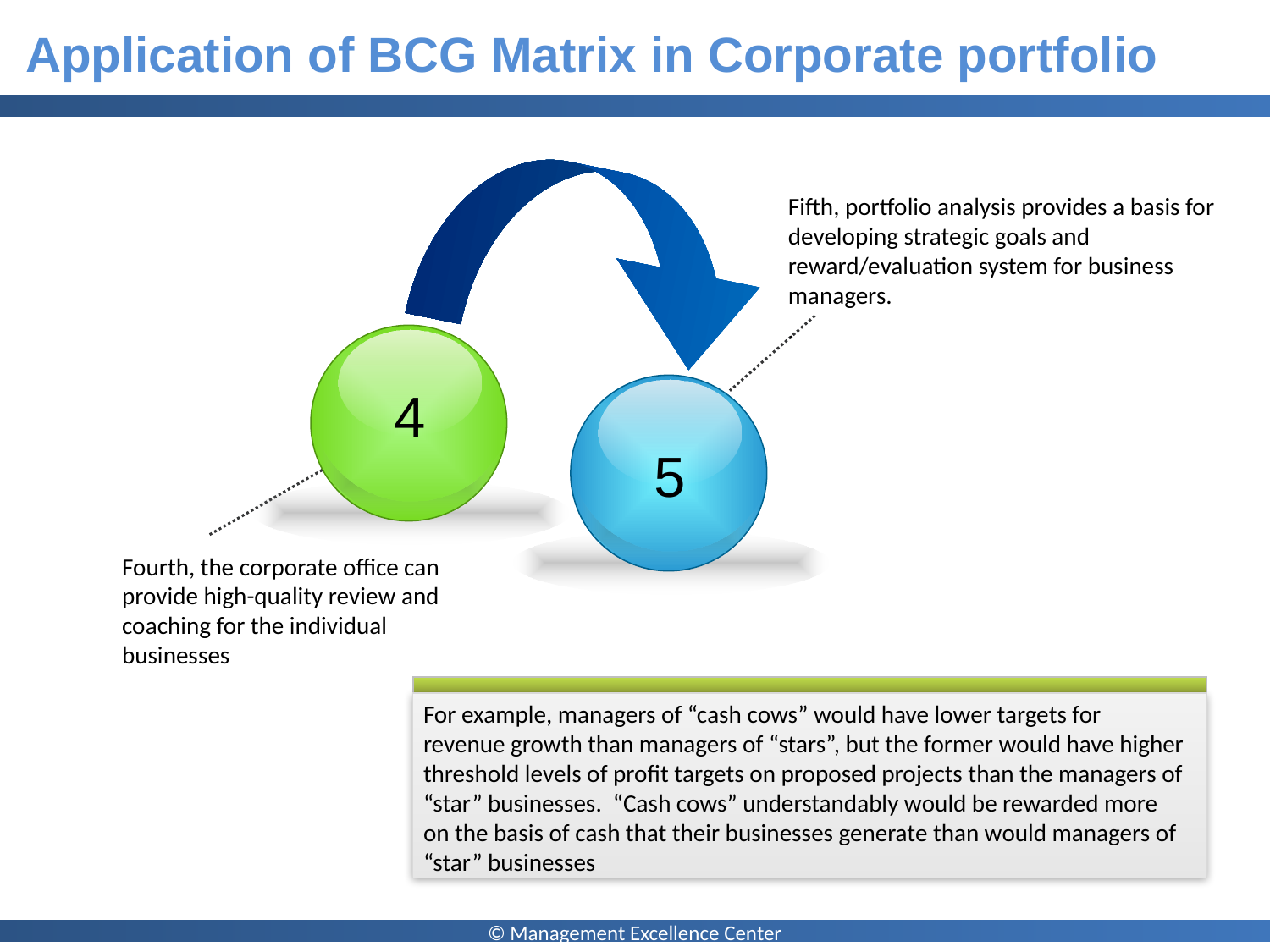

# Application of BCG Matrix in Corporate portfolio

Fifth, portfolio analysis provides a basis for developing strategic goals and reward/evaluation system for business managers.
.

4

5

Fourth, the corporate office can provide high-quality review and coaching for the individual businesses

For example, managers of “cash cows” would have lower targets for revenue growth than managers of “stars”, but the former would have higher threshold levels of profit targets on proposed projects than the managers of “star” businesses.  “Cash cows” understandably would be rewarded more on the basis of cash that their businesses generate than would managers of “star” businesses